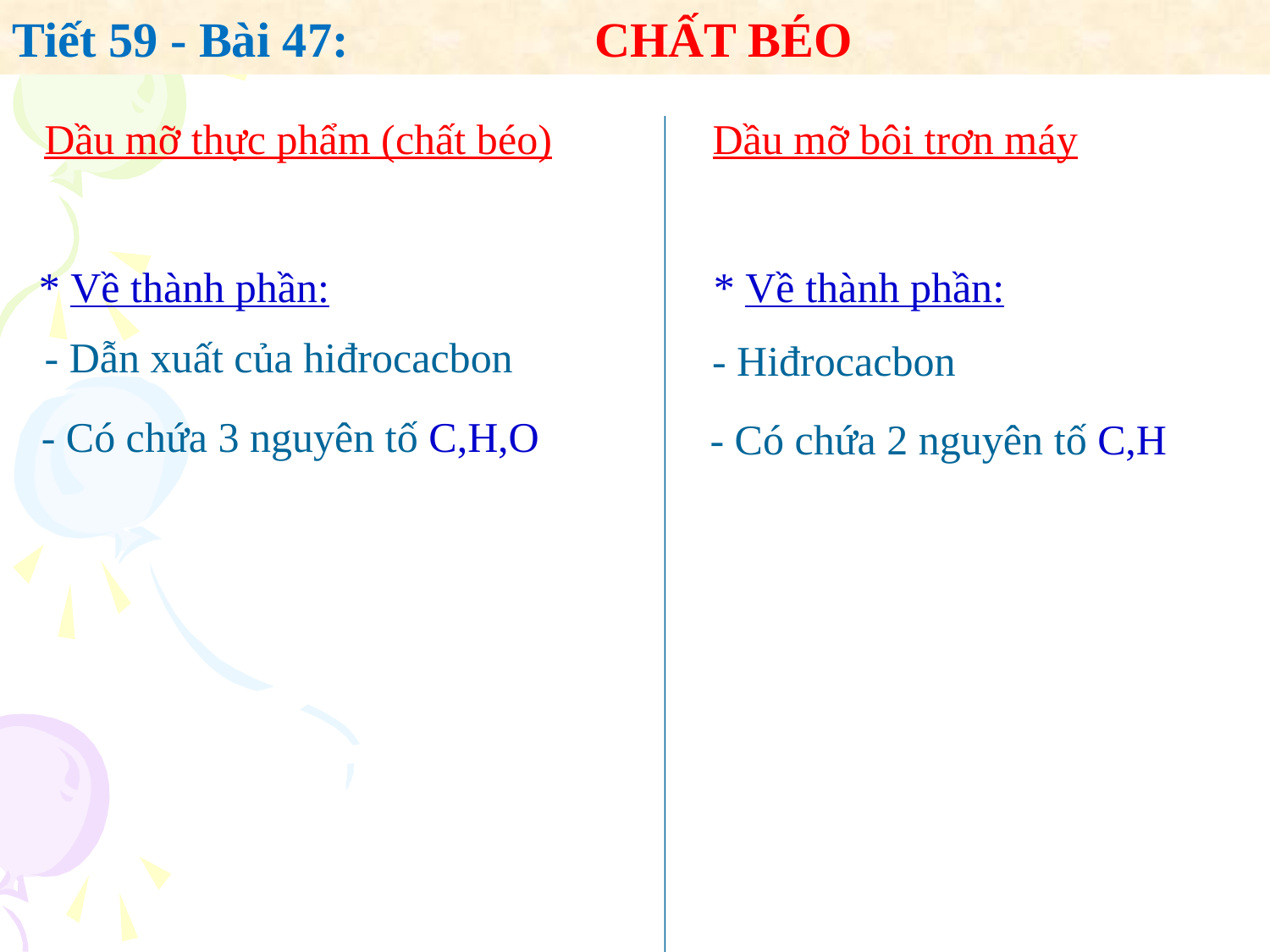

Tiết 59 - Bài 47:                    CHẤT BÉO
Dầu mỡ thực phẩm (chất béo)
Dầu mỡ bôi trơn máy

* Về thành phần:
* Về thành phần:
- Dẫn xuất của hiđrocacbon
- Hiđrocacbon
  - Có chứa 3 nguyên tố C,H,O
    - Có chứa 2 nguyên tố C,H